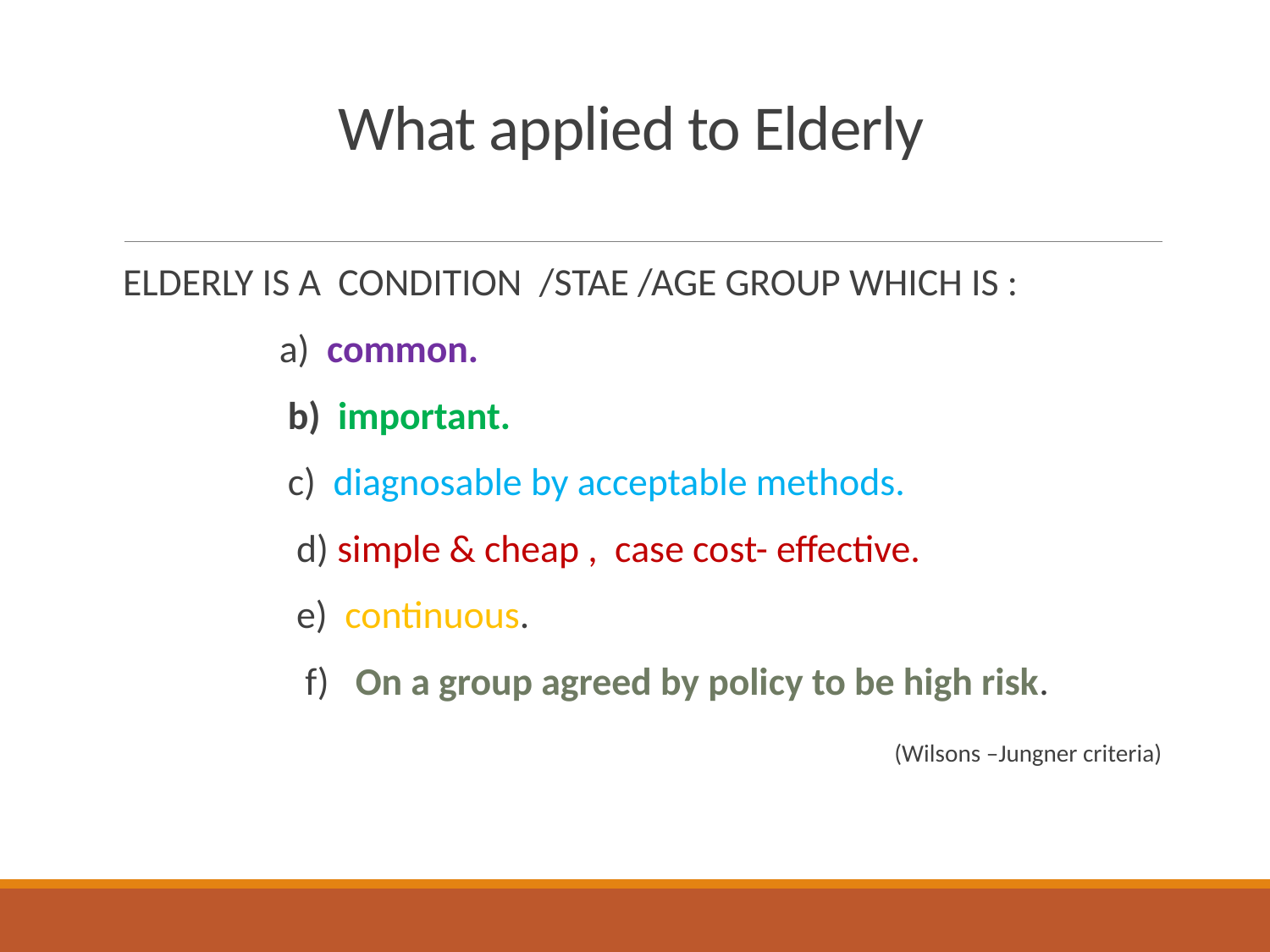

# What applied to Elderly
 ELDERLY IS A  CONDITION  /STAE /AGE GROUP WHICH IS :
                   a)  common.
                    b)  important.
                    c)  diagnosable by acceptable methods.
                     d) simple & cheap ,  case cost- effective.
                     e)  continuous.
                      f)   On a group agreed by policy to be high risk.
 (Wilsons –Jungner criteria)